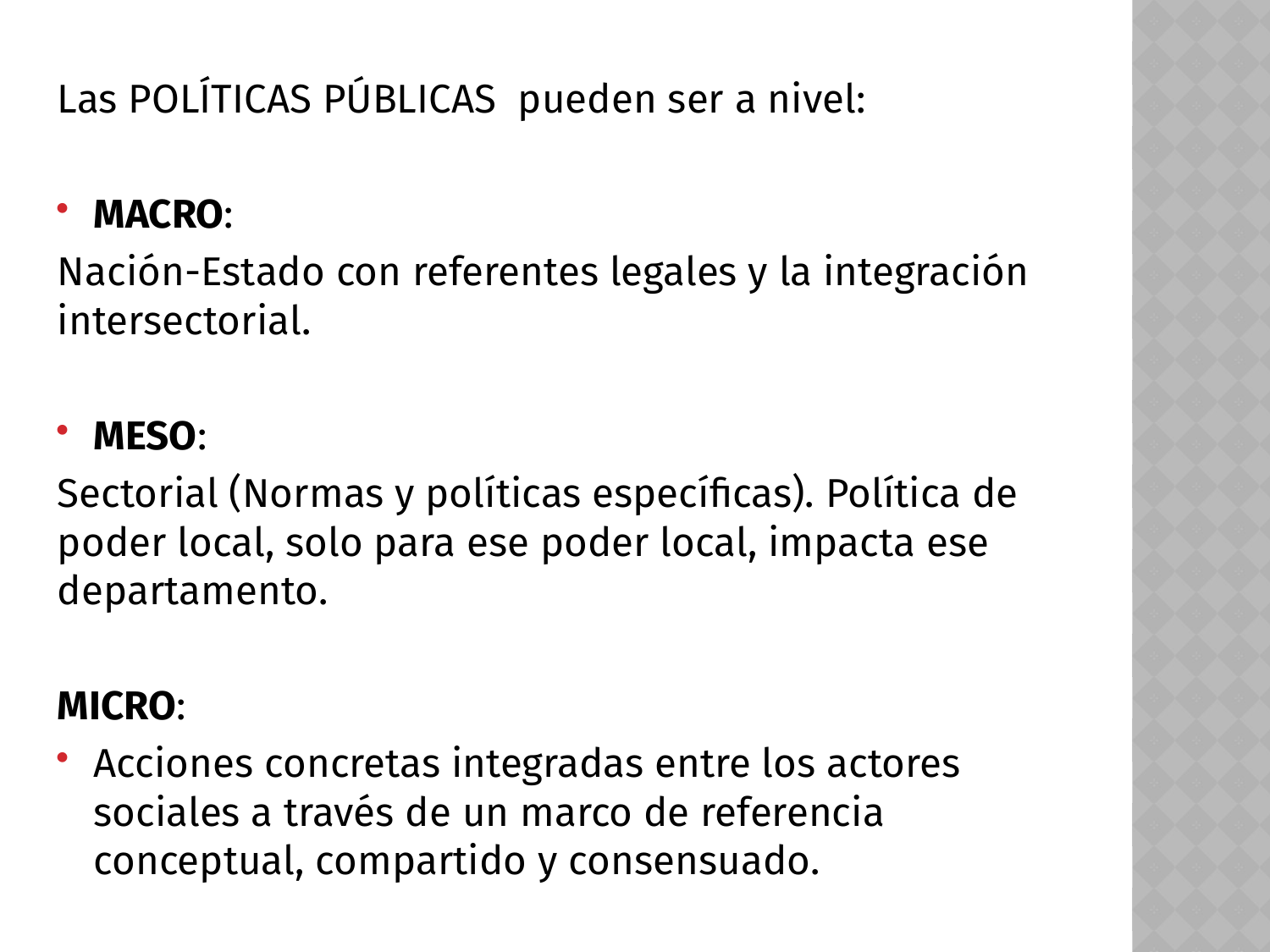

Las POLÍTICAS PÚBLICAS  pueden ser a nivel:

MACRO:
Nación-Estado con referentes legales y la integración intersectorial.

MESO:
Sectorial (Normas y políticas específicas). Política de poder local, solo para ese poder local, impacta ese departamento.

MICRO:
Acciones concretas integradas entre los actores sociales a través de un marco de referencia conceptual, compartido y consensuado.